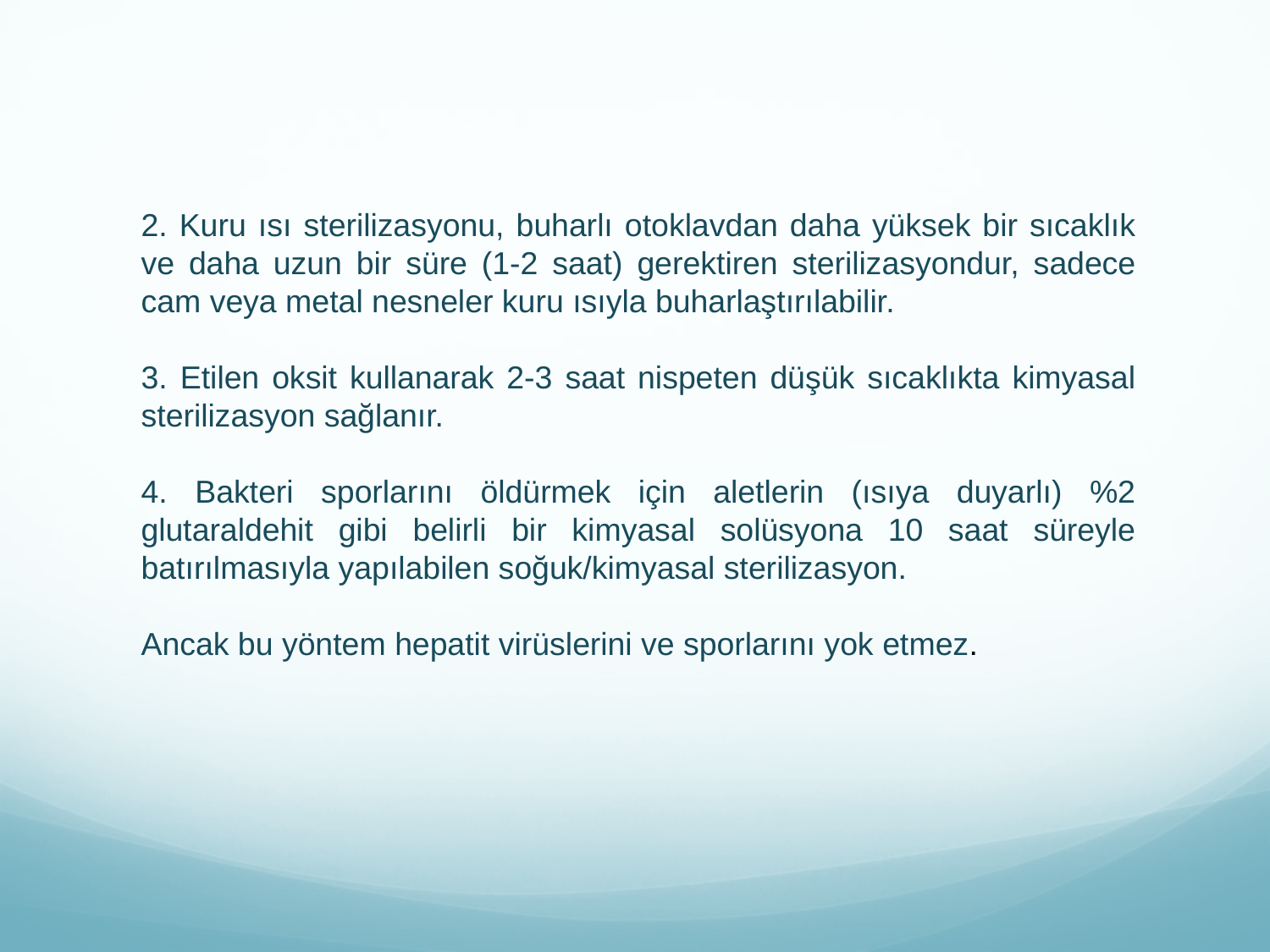

2. Kuru ısı sterilizasyonu, buharlı otoklavdan daha yüksek bir sıcaklık ve daha uzun bir süre (1-2 saat) gerektiren sterilizasyondur, sadece cam veya metal nesneler kuru ısıyla buharlaştırılabilir.

3. Etilen oksit kullanarak 2-3 saat nispeten düşük sıcaklıkta kimyasal sterilizasyon sağlanır.

4. Bakteri sporlarını öldürmek için aletlerin (ısıya duyarlı) %2 glutaraldehit gibi belirli bir kimyasal solüsyona 10 saat süreyle batırılmasıyla yapılabilen soğuk/kimyasal sterilizasyon.

Ancak bu yöntem hepatit virüslerini ve sporlarını yok etmez.